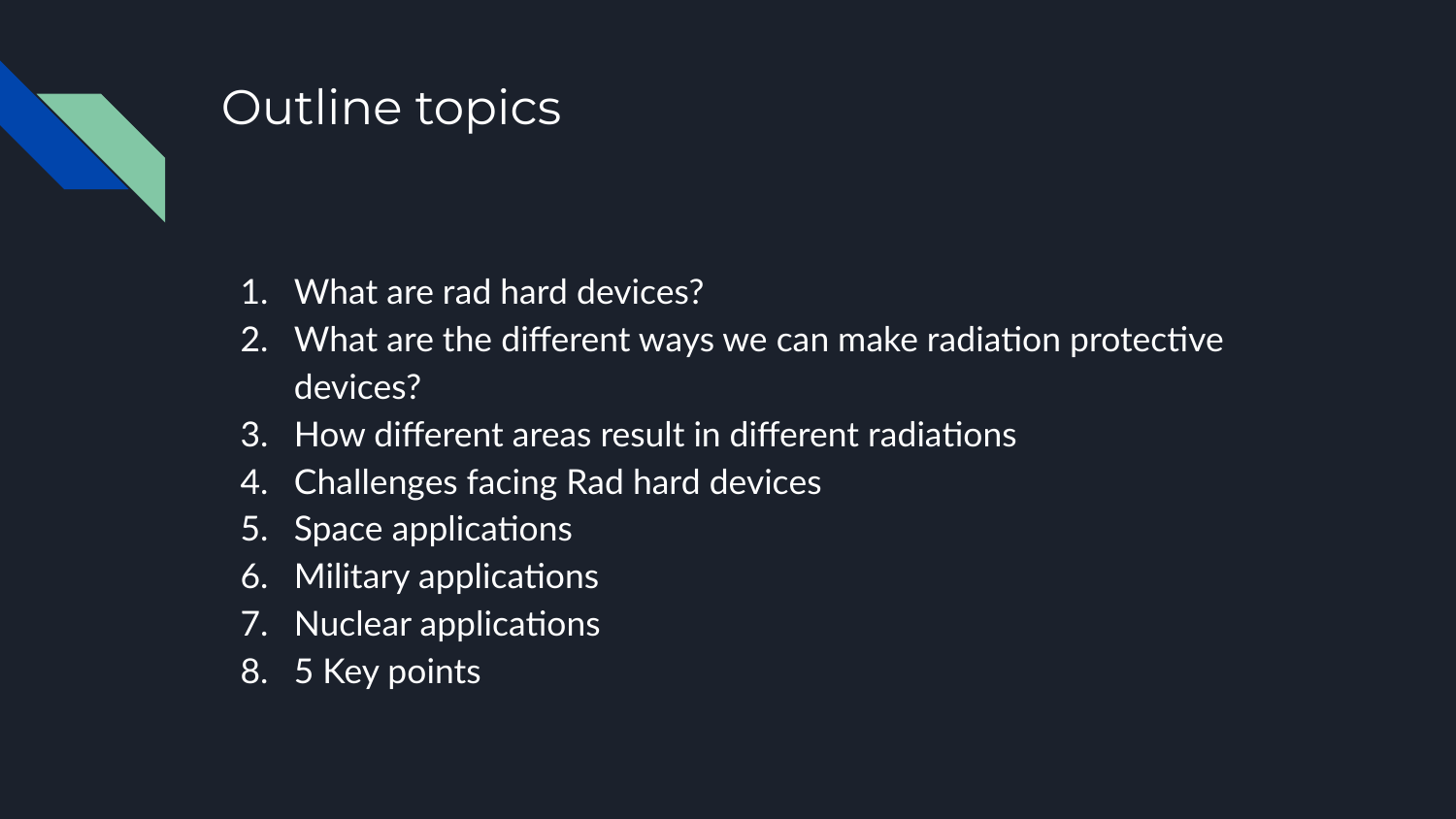

# Outline topics
What are rad hard devices?
What are the different ways we can make radiation protective devices?
How different areas result in different radiations
Challenges facing Rad hard devices
Space applications
Military applications
Nuclear applications
5 Key points